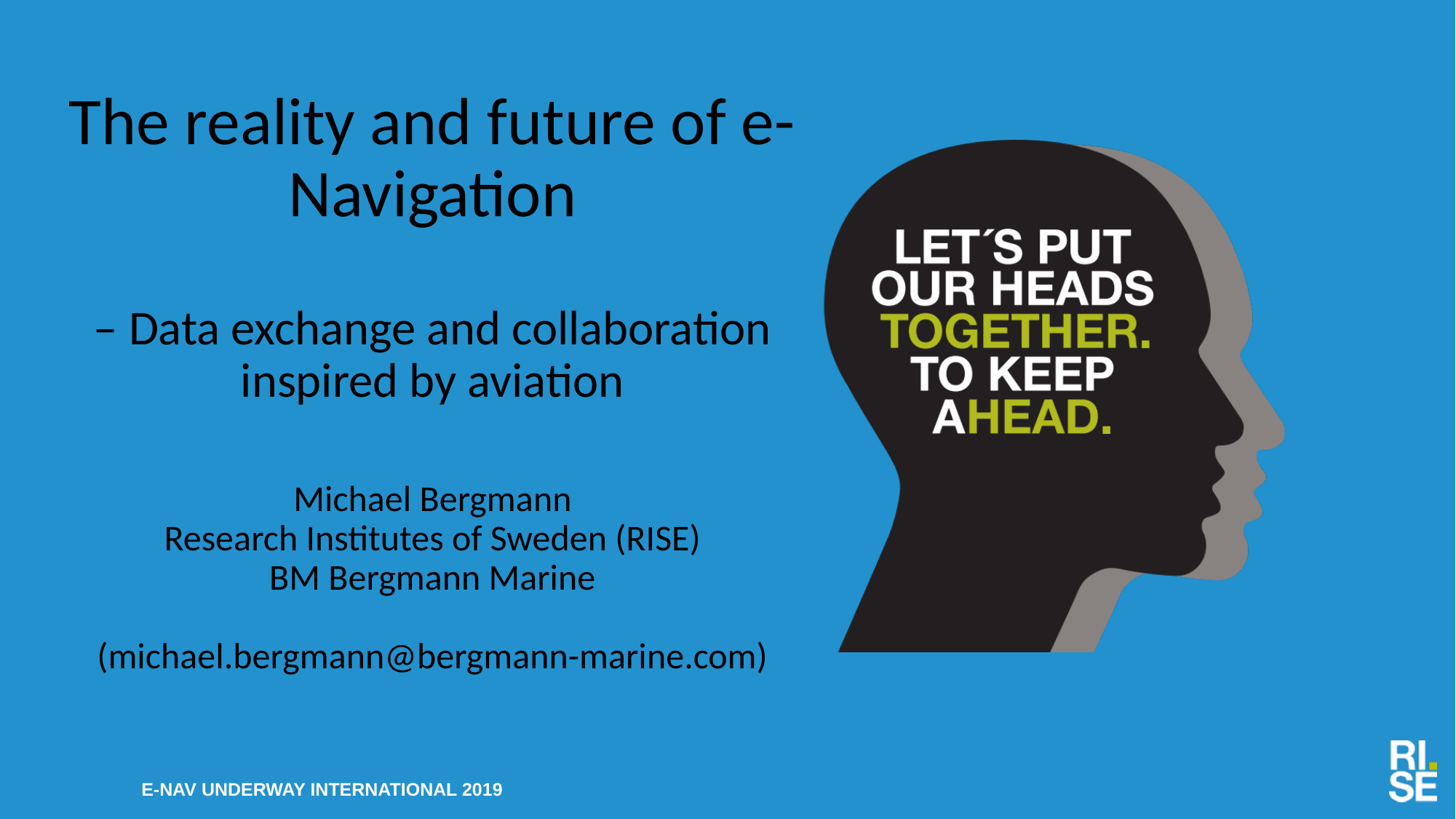

# The reality and future of e-Navigation – Data exchange and collaboration inspired by aviation Michael Bergmann Research Institutes of Sweden (RISE) BM Bergmann Marine (michael.bergmann@bergmann-marine.com)